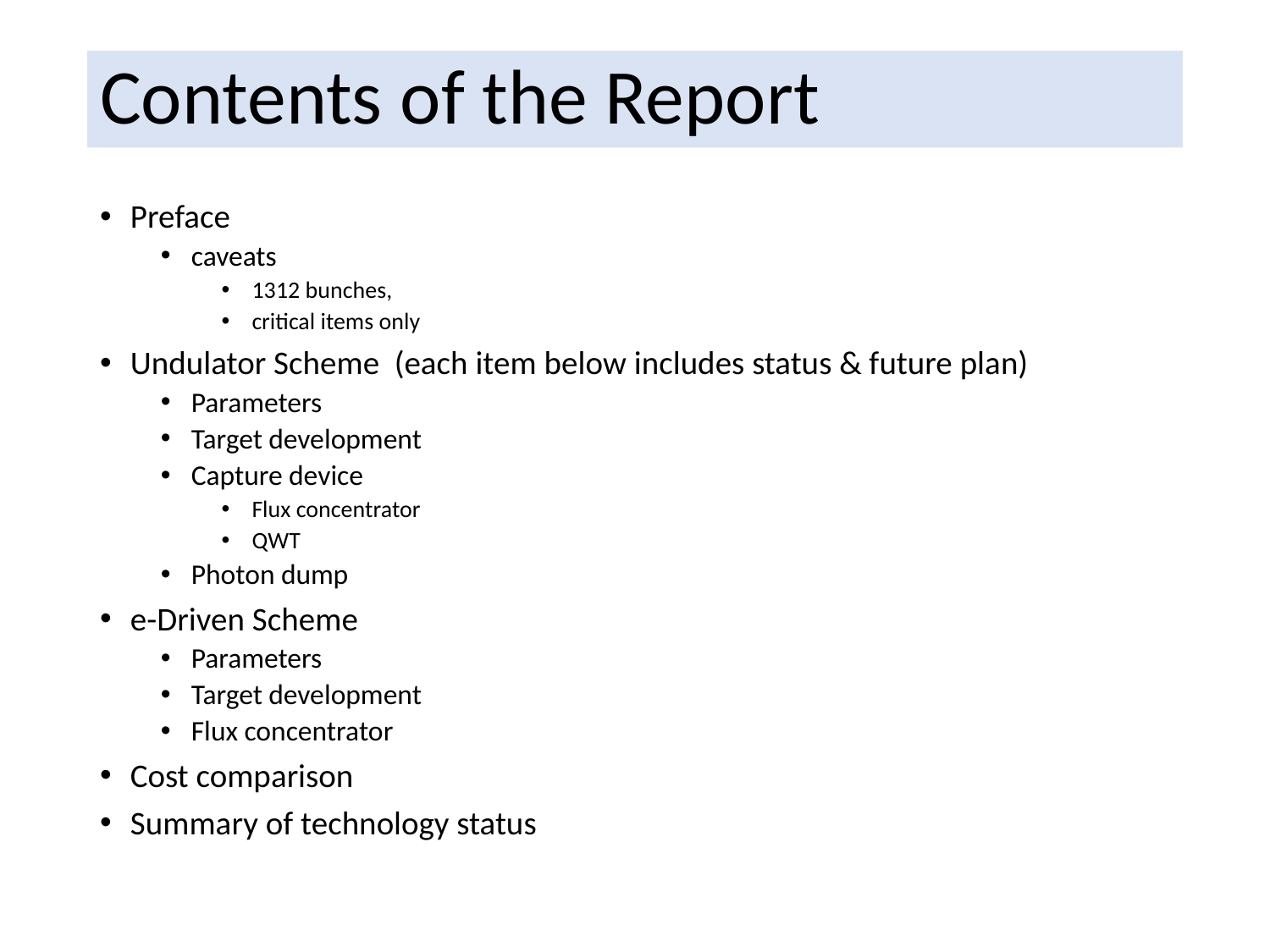

# Contents of the Report
Preface
caveats
1312 bunches,
critical items only
Undulator Scheme  (each item below includes status & future plan)
Parameters
Target development
Capture device
Flux concentrator
QWT
Photon dump
e-Driven Scheme
Parameters
Target development
Flux concentrator
Cost comparison
Summary of technology status